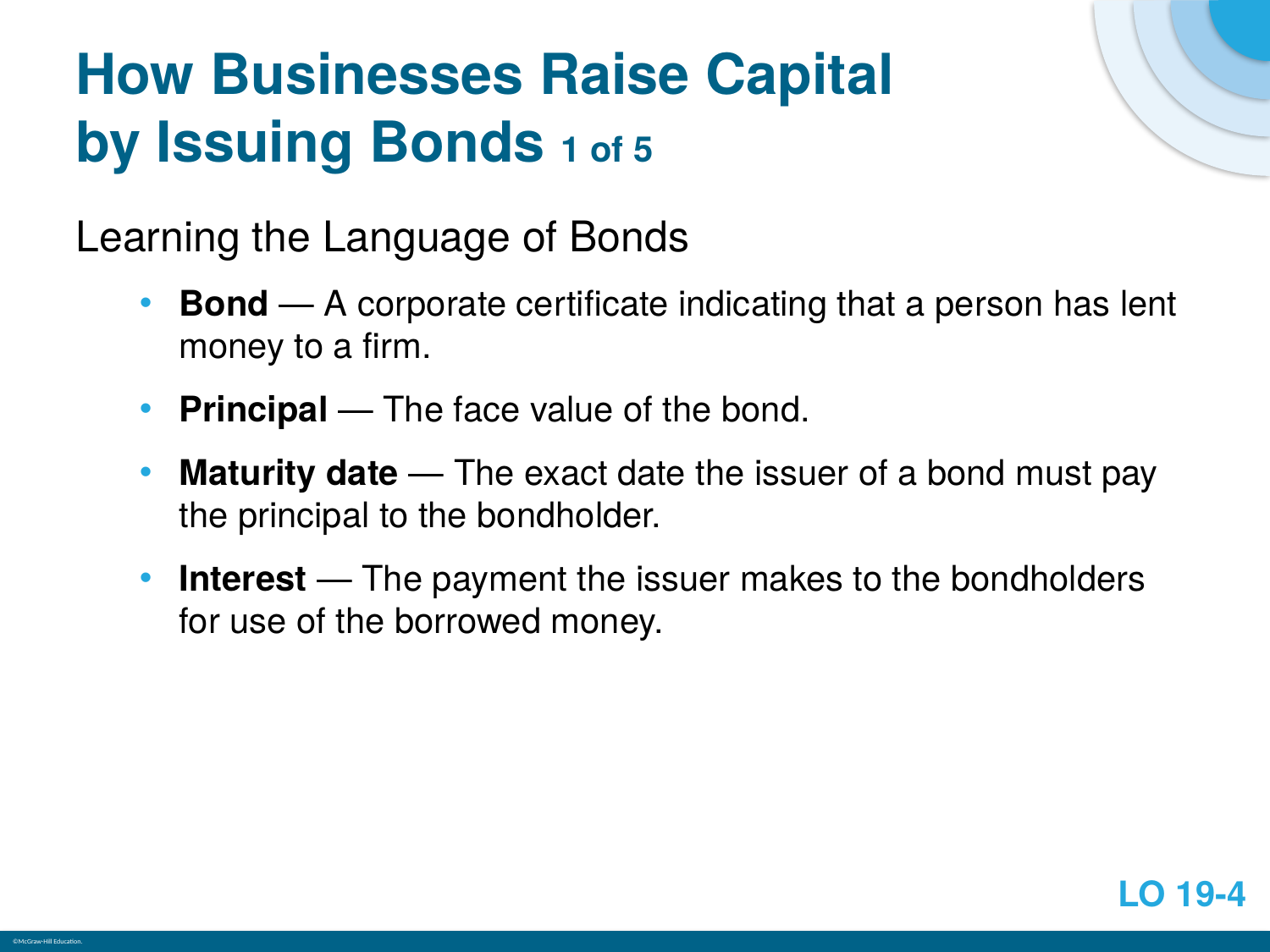

# How Businesses Raise Capital by Issuing Bonds 1 of 5
Learning the Language of Bonds
Bond — A corporate certificate indicating that a person has lent money to a firm.
Principal — The face value of the bond.
Maturity date — The exact date the issuer of a bond must pay the principal to the bondholder.
Interest — The payment the issuer makes to the bondholders for use of the borrowed money.
LO 19-4